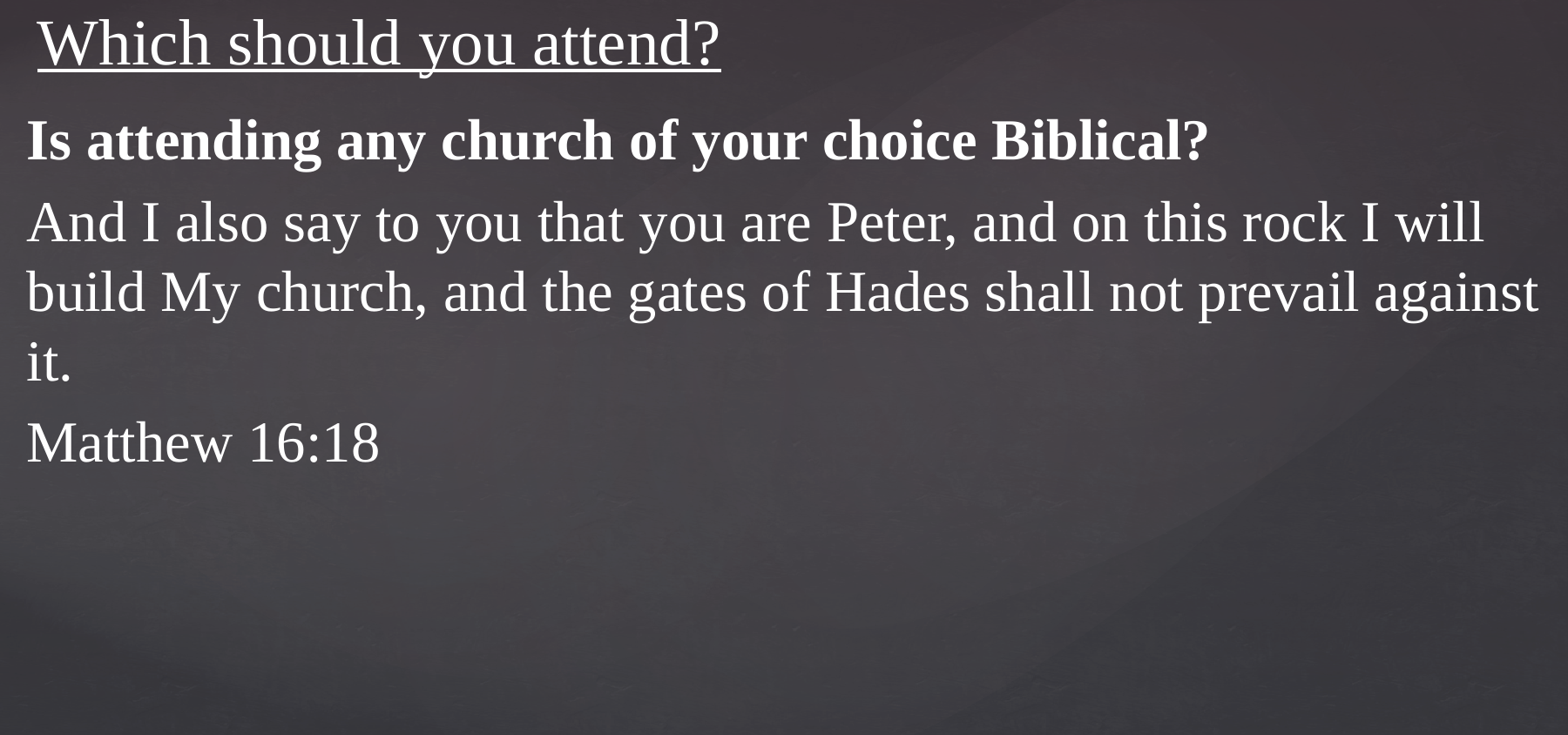

# Which should you attend?
Is attending any church of your choice Biblical?
And I also say to you that you are Peter, and on this rock I will build My church, and the gates of Hades shall not prevail against it.
Matthew 16:18